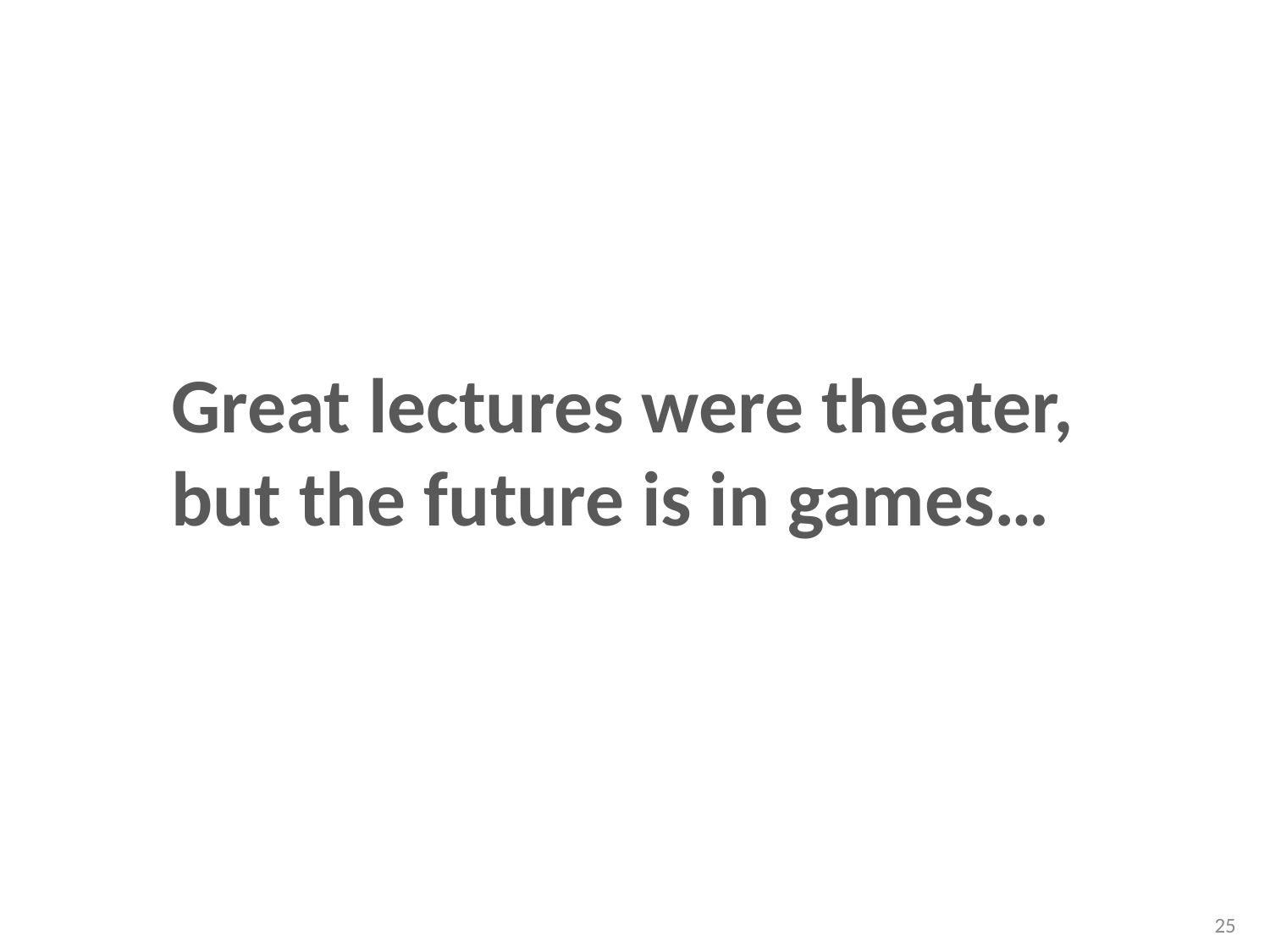

Great lectures were theater, but the future is in games…
25